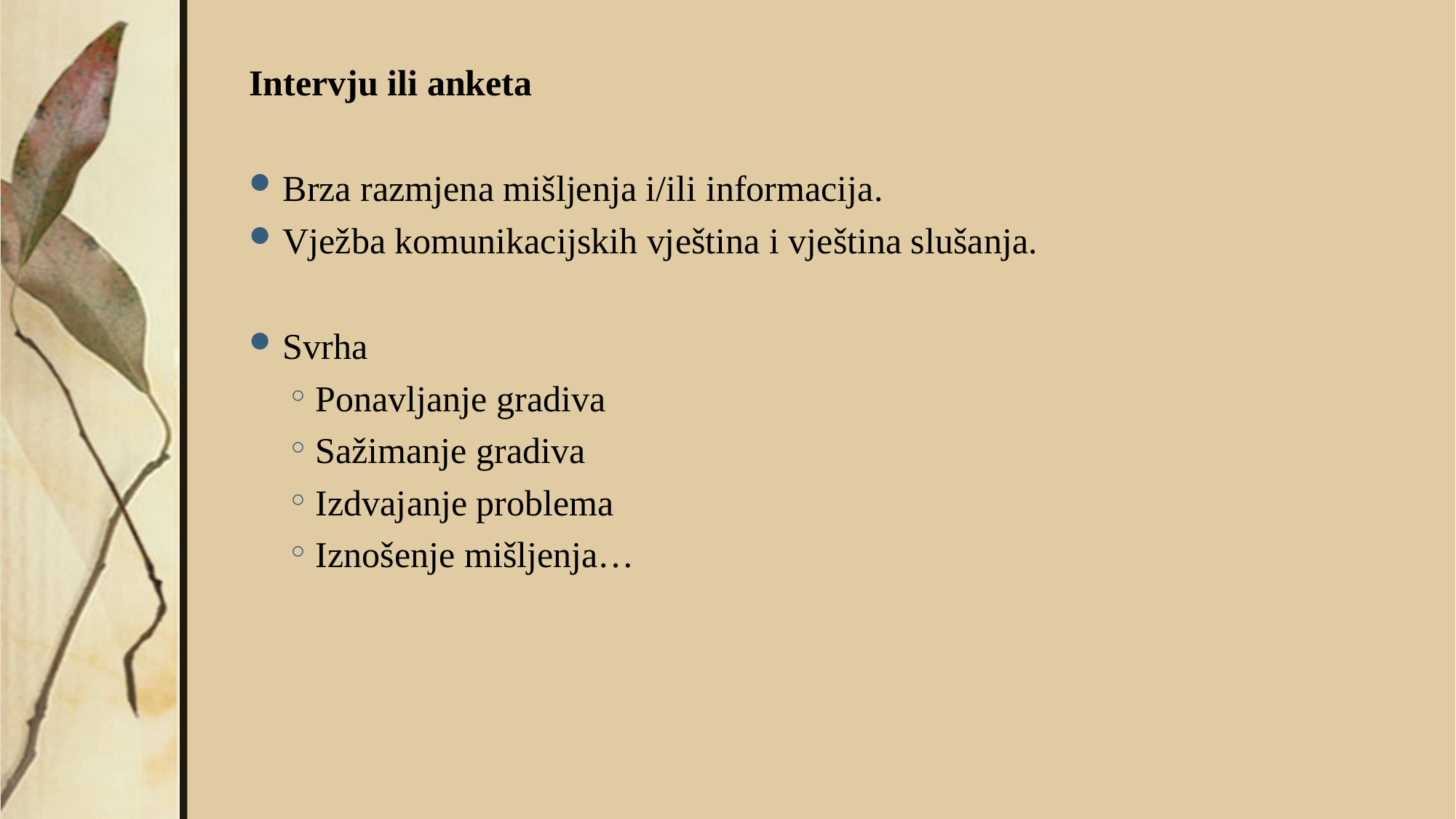

Intervju ili anketa

Brza razmjena mišljenja i/ili informacija.
Vježba komunikacijskih vještina i vještina slušanja.

Svrha
Ponavljanje gradiva
Sažimanje gradiva
Izdvajanje problema
Iznošenje mišljenja…